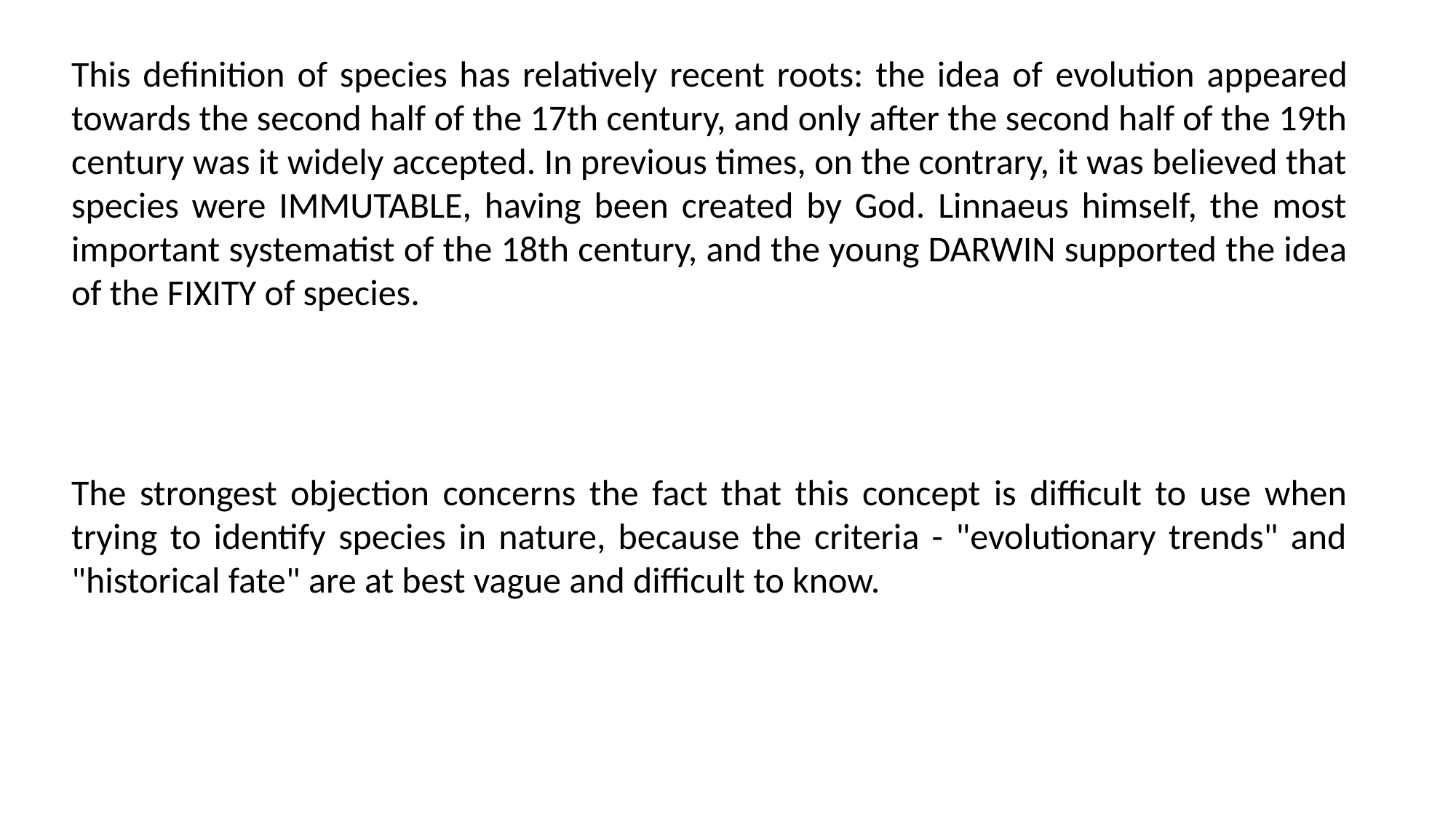

This definition of species has relatively recent roots: the idea of ​​evolution appeared towards the second half of the 17th century, and only after the second half of the 19th century was it widely accepted. In previous times, on the contrary, it was believed that species were IMMUTABLE, having been created by God. Linnaeus himself, the most important systematist of the 18th century, and the young DARWIN supported the idea of ​​the FIXITY of species.
The strongest objection concerns the fact that this concept is difficult to use when trying to identify species in nature, because the criteria - "evolutionary trends" and "historical fate" are at best vague and difficult to know.